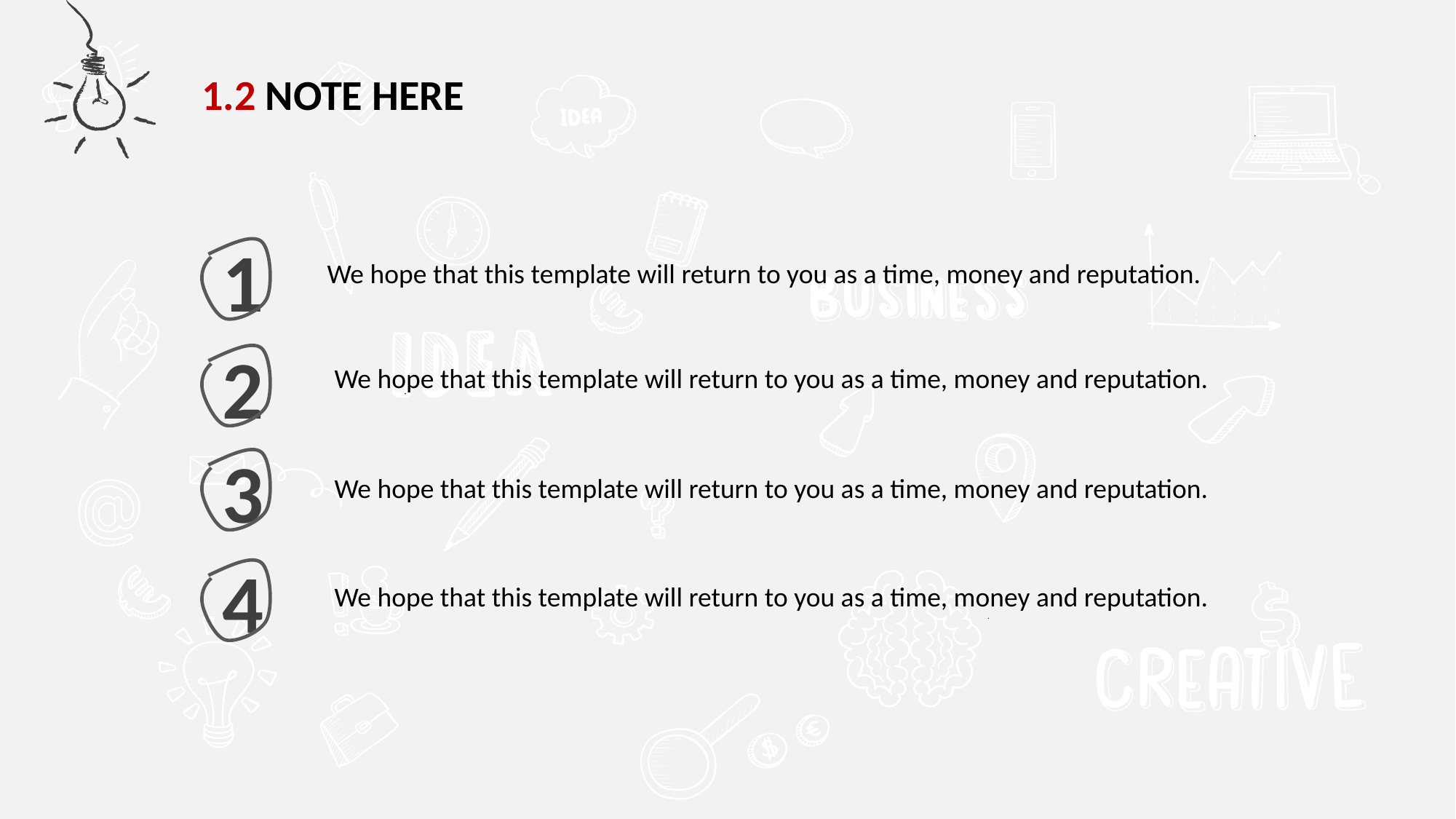

1.2 NOTE HERE
1

We hope that this template will return to you as a time, money and reputation.
2

We hope that this template will return to you as a time, money and reputation.
3

We hope that this template will return to you as a time, money and reputation.
4

We hope that this template will return to you as a time, money and reputation.